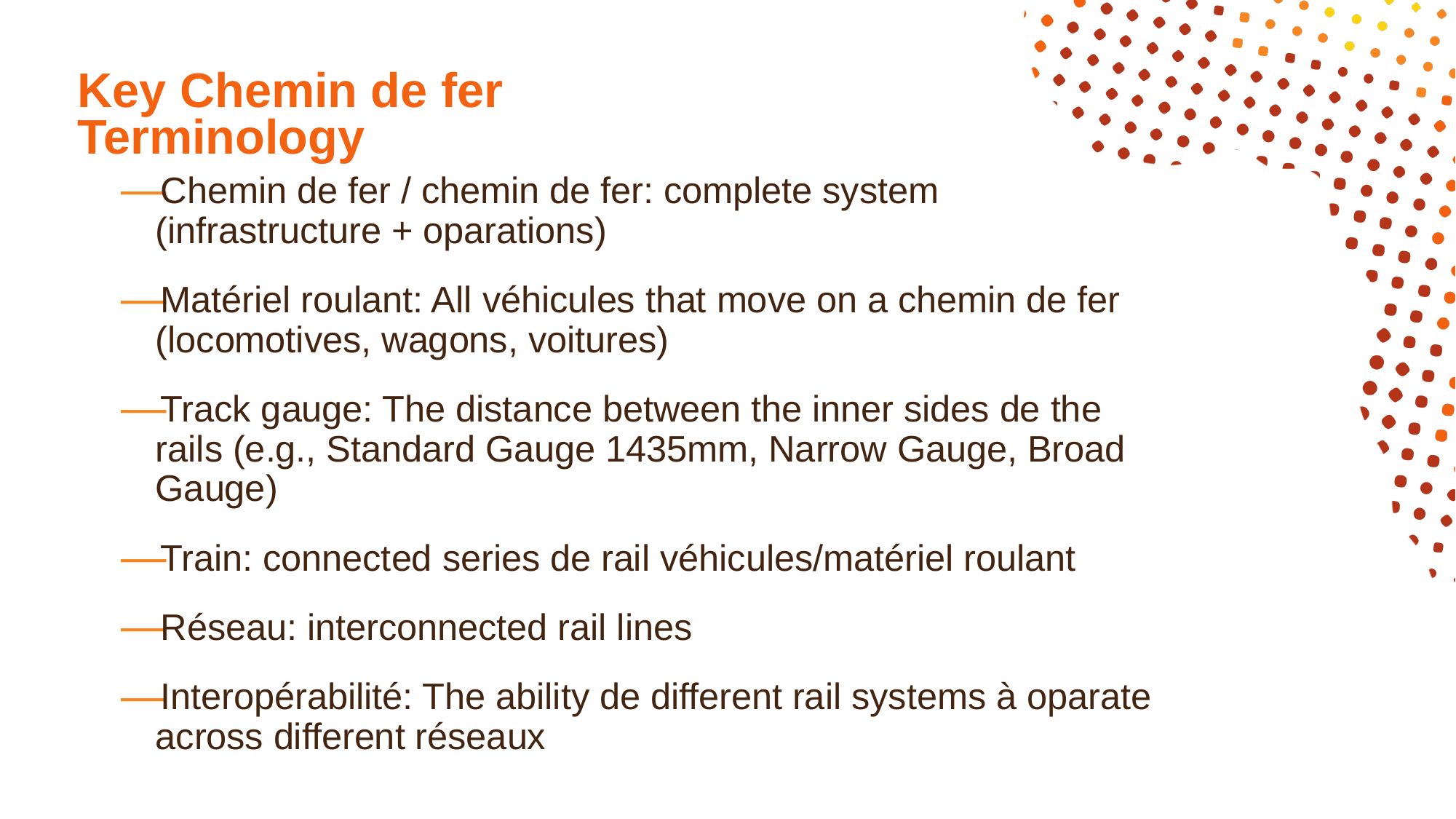

# Key Chemin de fer Terminology
Chemin de fer / chemin de fer: complete system (infrastructure + oparations)
Matériel roulant: All véhicules that move on a chemin de fer (locomotives, wagons, voitures)
Track gauge: The distance between the inner sides de the rails (e.g., Standard Gauge 1435mm, Narrow Gauge, Broad Gauge)
Train: connected series de rail véhicules/matériel roulant
Réseau: interconnected rail lines
Interopérabilité: The ability de different rail systems à oparate across different réseaux